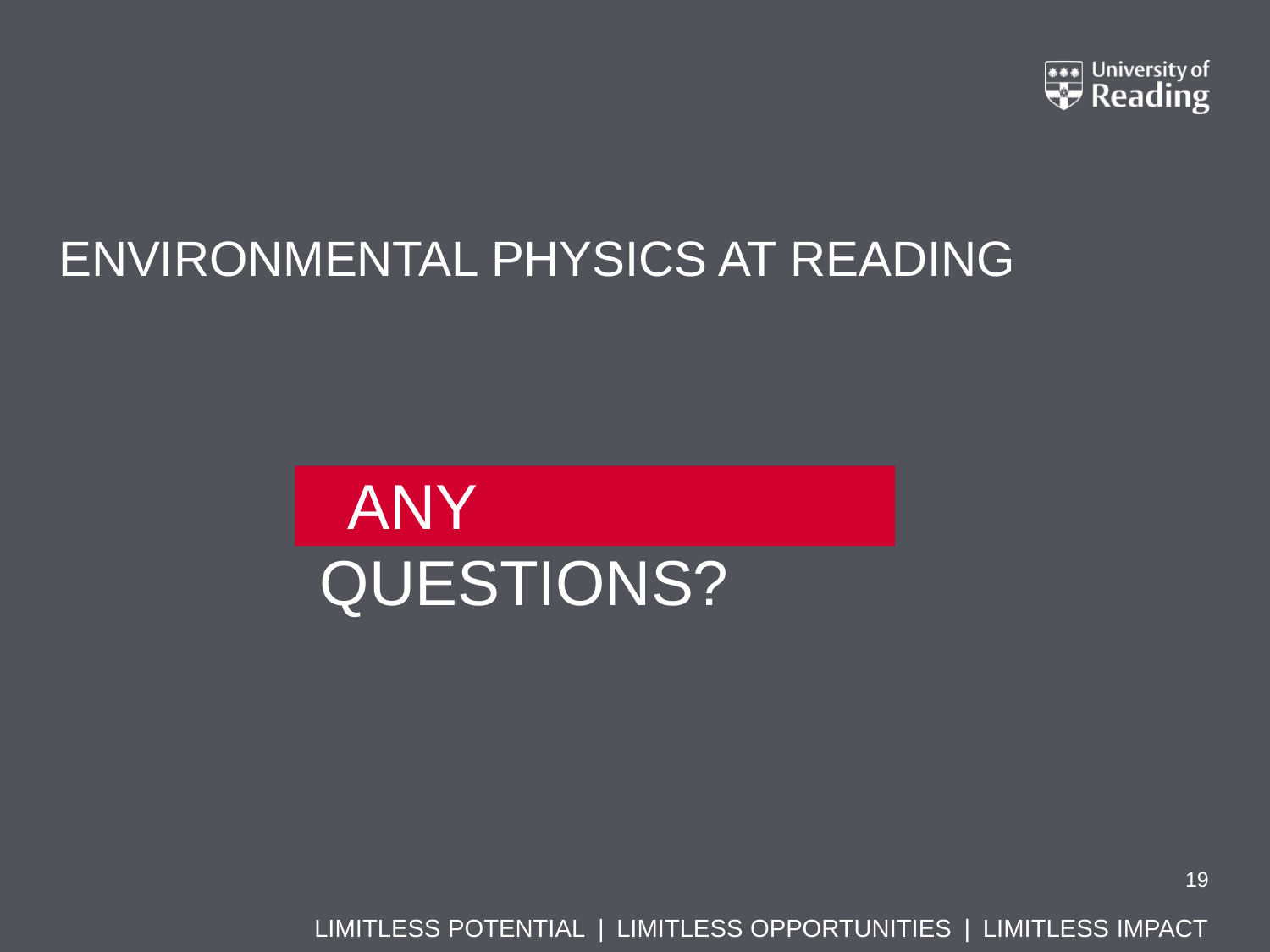

# Environmental physics AT READING
   ANY QUESTIONS?
19